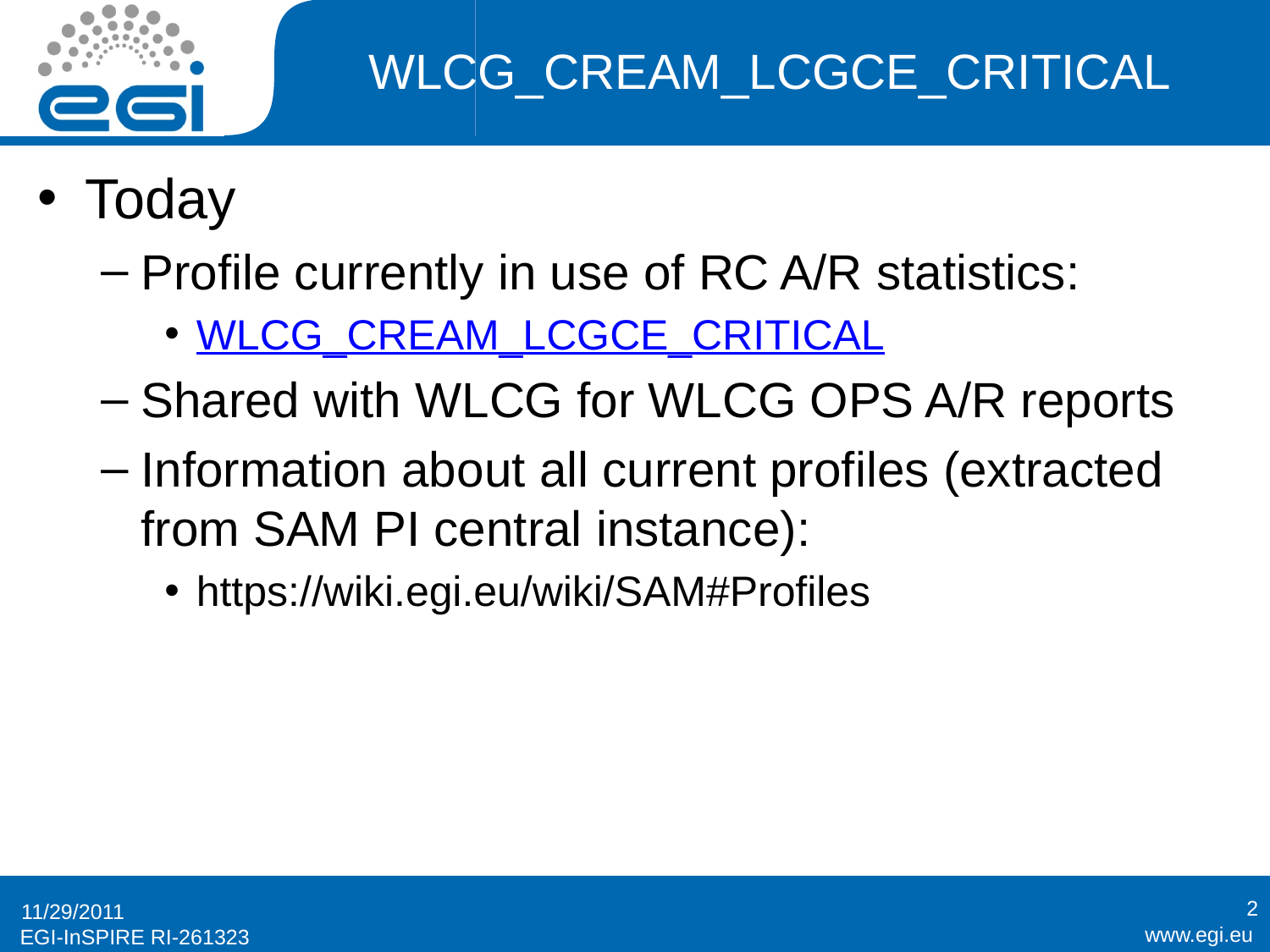

# WLCG_CREAM_LCGCE_CRITICAL
Today
Profile currently in use of RC A/R statistics:
WLCG_CREAM_LCGCE_CRITICAL
Shared with WLCG for WLCG OPS A/R reports
Information about all current profiles (extracted from SAM PI central instance):
https://wiki.egi.eu/wiki/SAM#Profiles

2
11/29/2011